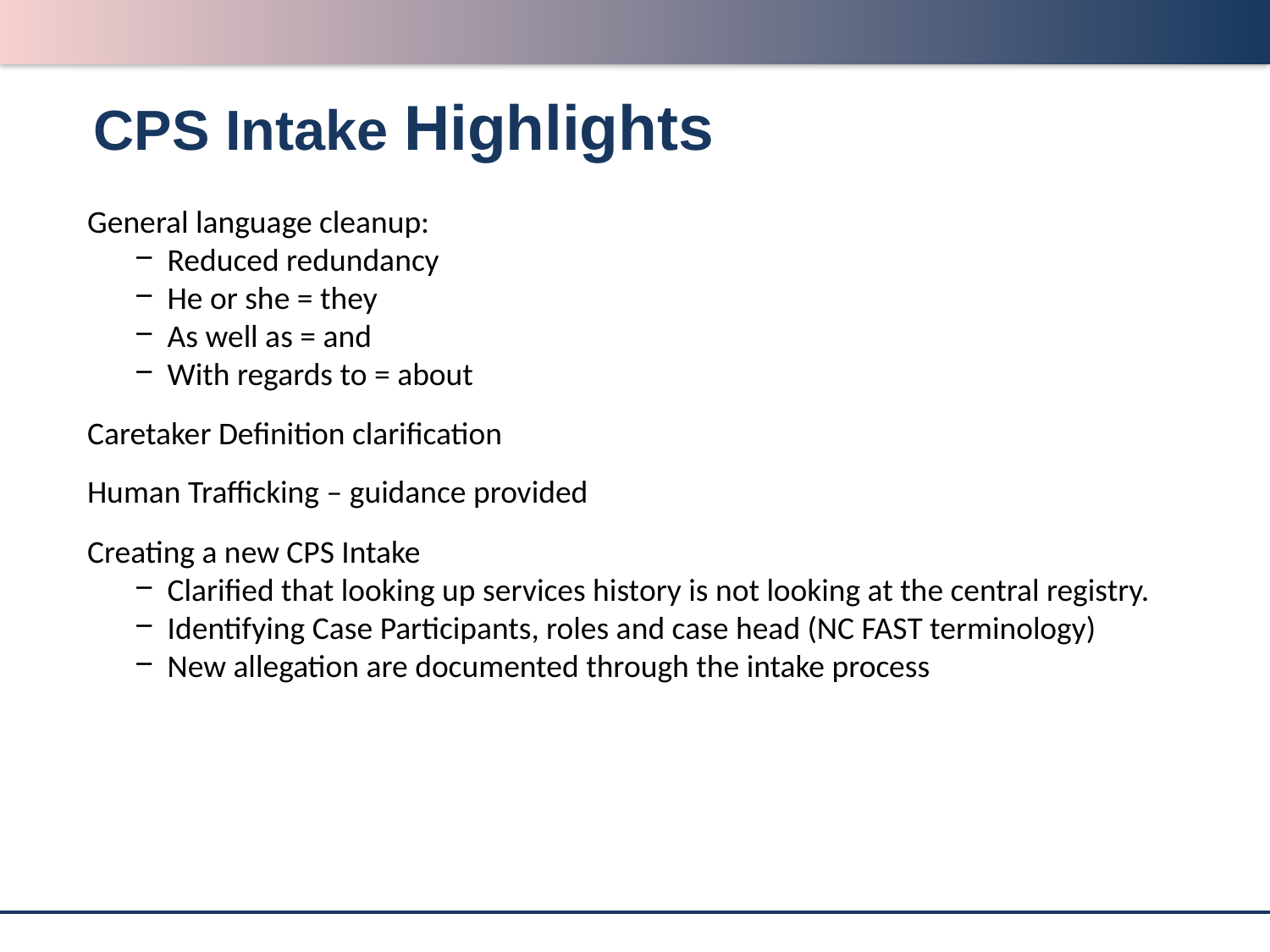

# CPS Intake Highlights
General language cleanup:
Reduced redundancy
He or she = they
As well as = and
With regards to = about
Caretaker Definition clarification
Human Trafficking – guidance provided
Creating a new CPS Intake
Clarified that looking up services history is not looking at the central registry.
Identifying Case Participants, roles and case head (NC FAST terminology)
New allegation are documented through the intake process